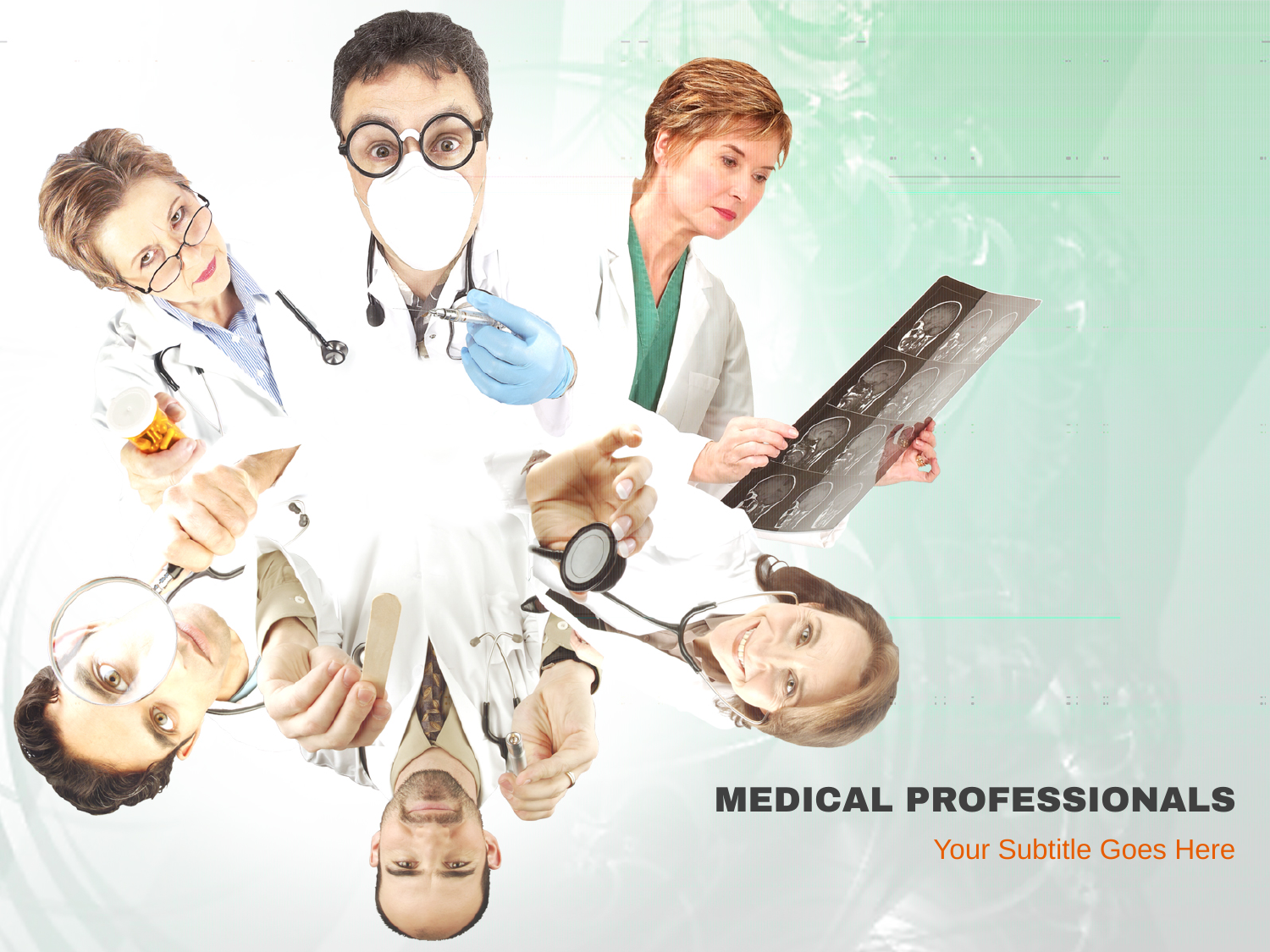

# MEDICAL PROFESSIONALS
Your Subtitle Goes Here